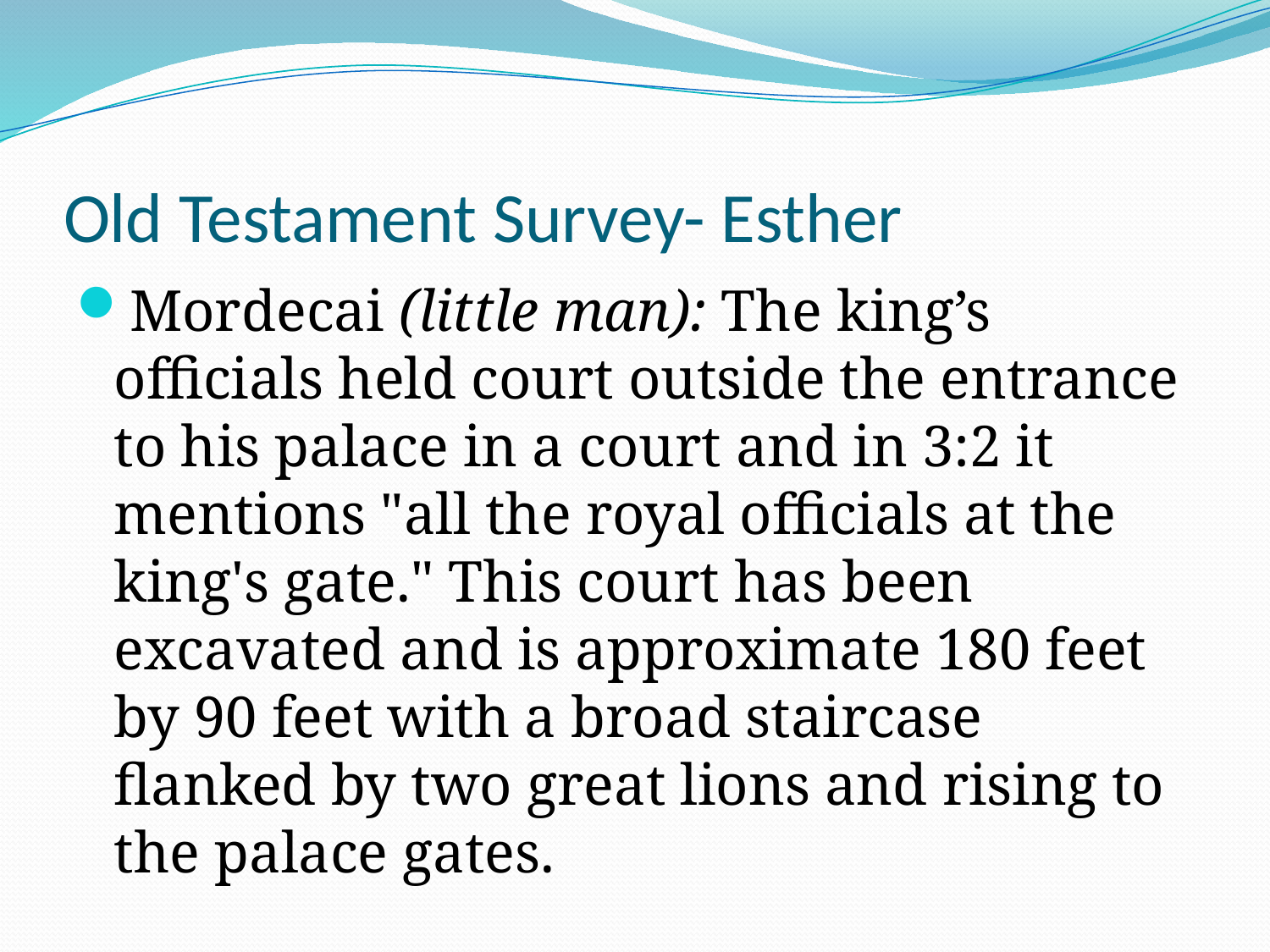

# Old Testament Survey- Esther
Mordecai (little man): The king’s officials held court outside the entrance to his palace in a court and in 3:2 it mentions "all the royal officials at the king's gate." This court has been excavated and is approximate 180 feet by 90 feet with a broad staircase flanked by two great lions and rising to the palace gates.